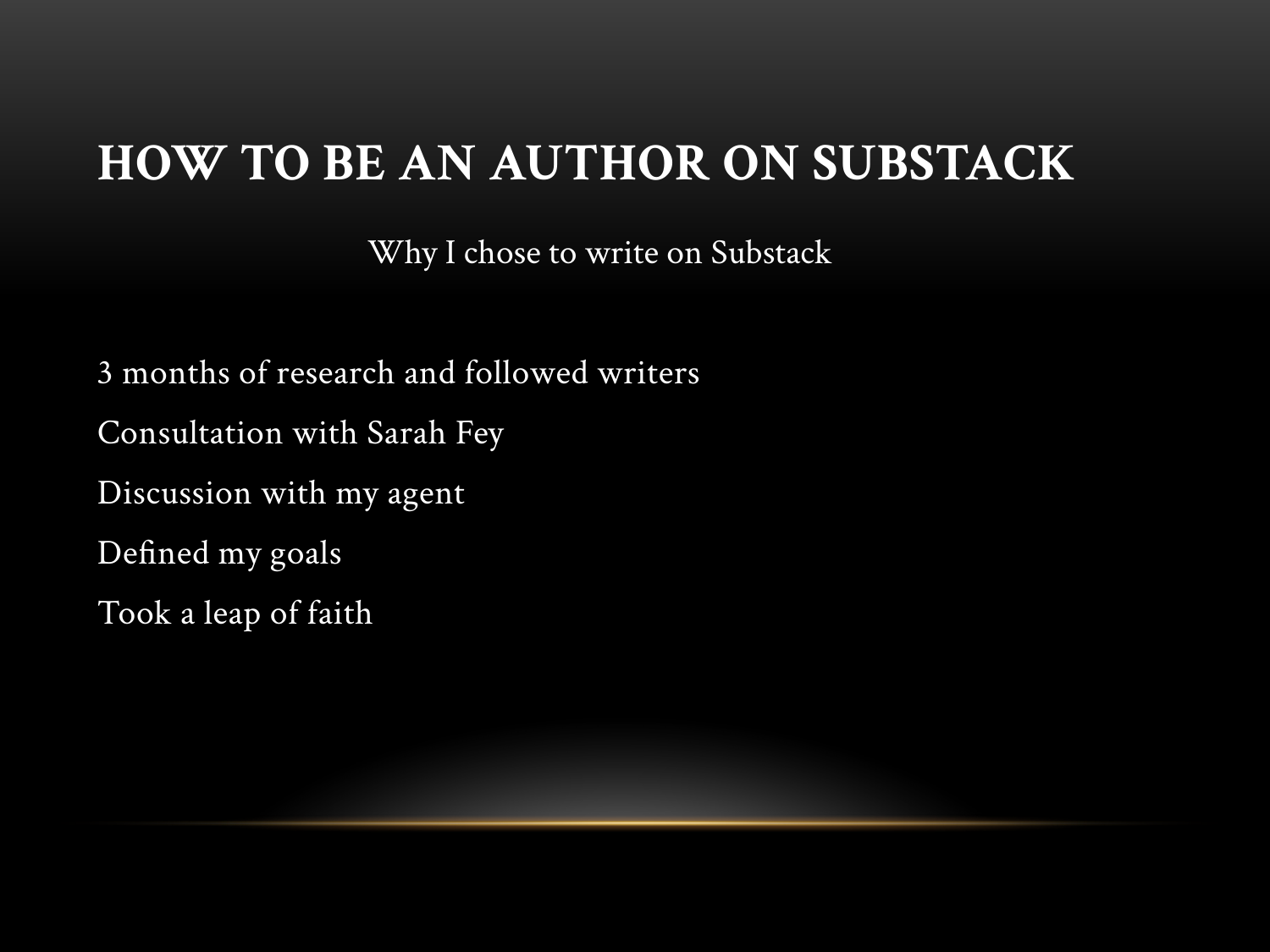

# HOW TO BE AN AUTHOR ON SUBSTACK
Why I chose to write on Substack

3 months of research and followed writers
Consultation with Sarah Fey
Discussion with my agent
Defined my goals
Took a leap of faith